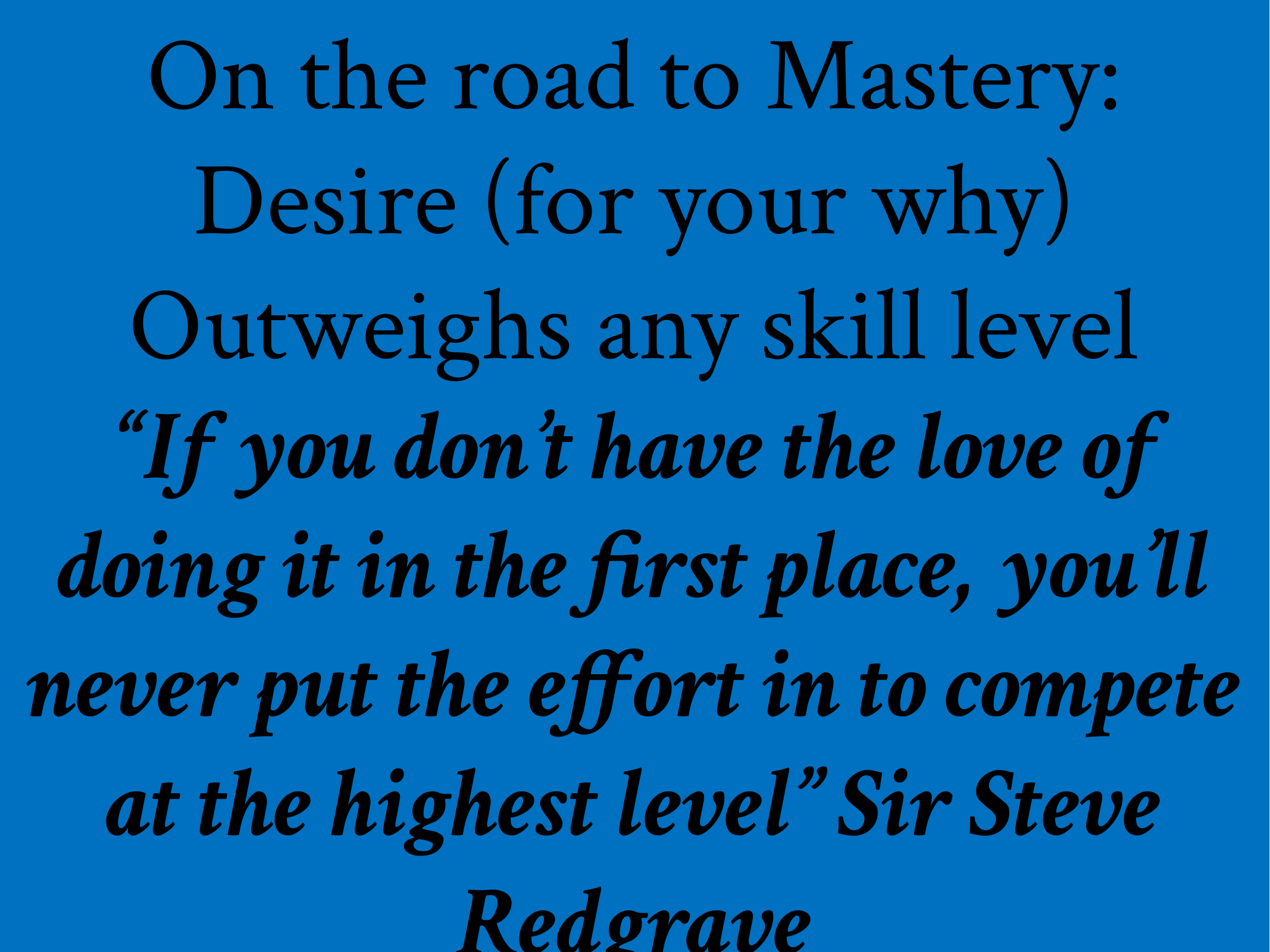

On the road to Mastery: Desire (for your why) Outweighs any skill level
“If you don’t have the love of doing it in the first place, you’ll never put the effort in to compete at the highest level” Sir Steve Redgrave